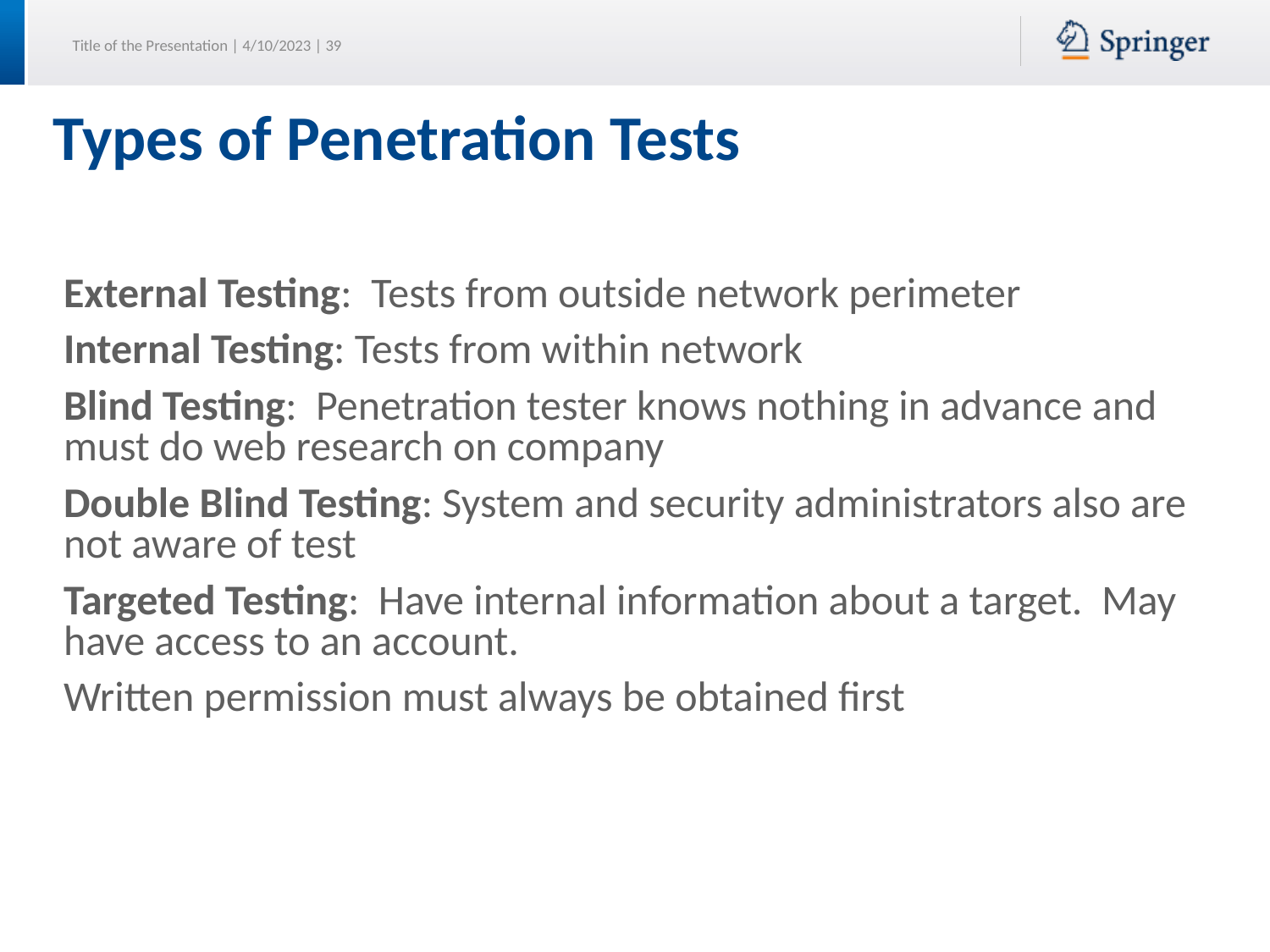

Types of Penetration Tests
External Testing:  Tests from outside network perimeter
Internal Testing: Tests from within network
Blind Testing:  Penetration tester knows nothing in advance and must do web research on company
Double Blind Testing: System and security administrators also are not aware of test
Targeted Testing:  Have internal information about a target.  May have access to an account.
Written permission must always be obtained first